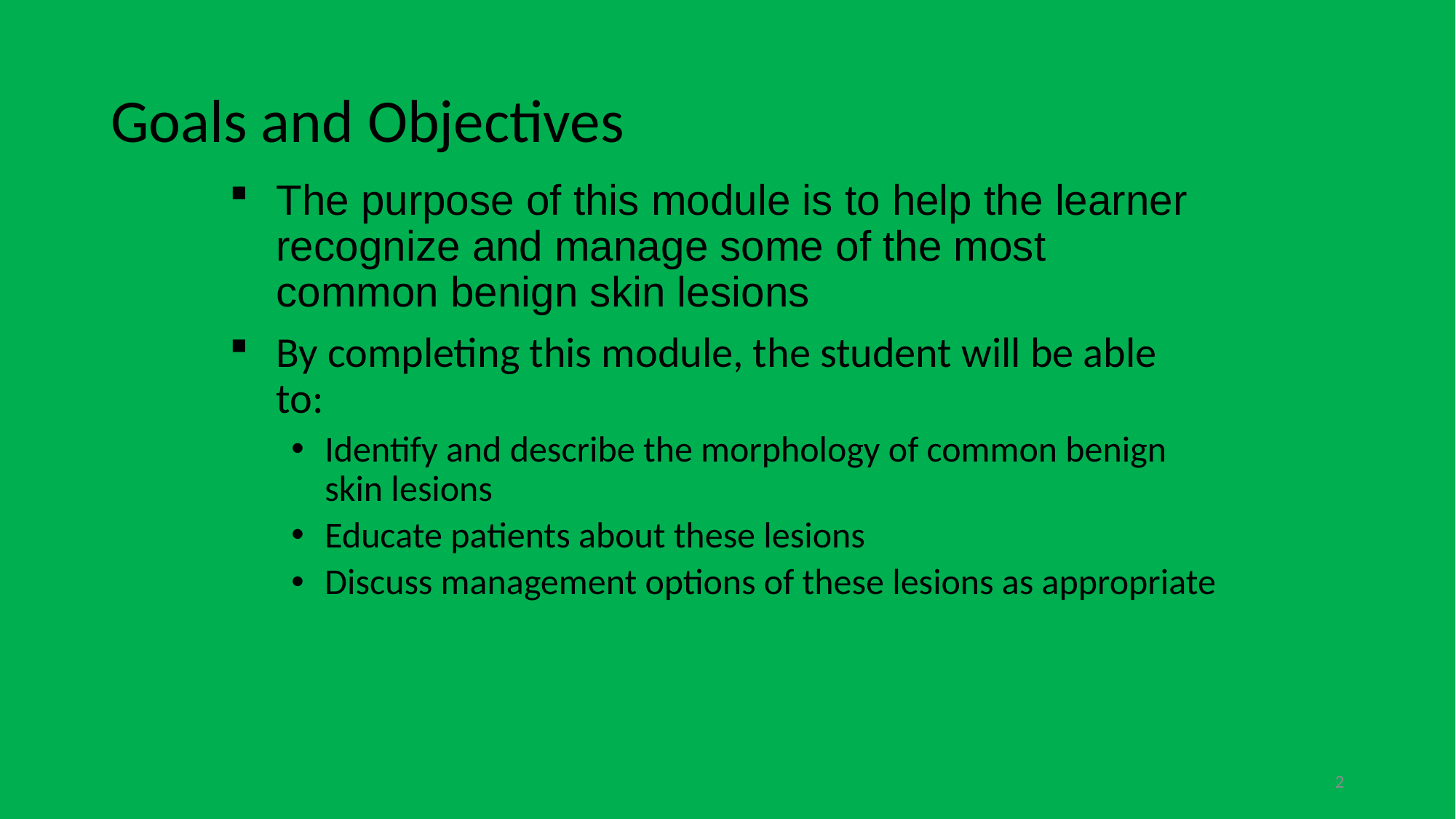

# Goals and Objectives
The purpose of this module is to help the learner recognize and manage some of the most common benign skin lesions
By completing this module, the student will be able to:
Identify and describe the morphology of common benign skin lesions
Educate patients about these lesions
Discuss management options of these lesions as appropriate
2